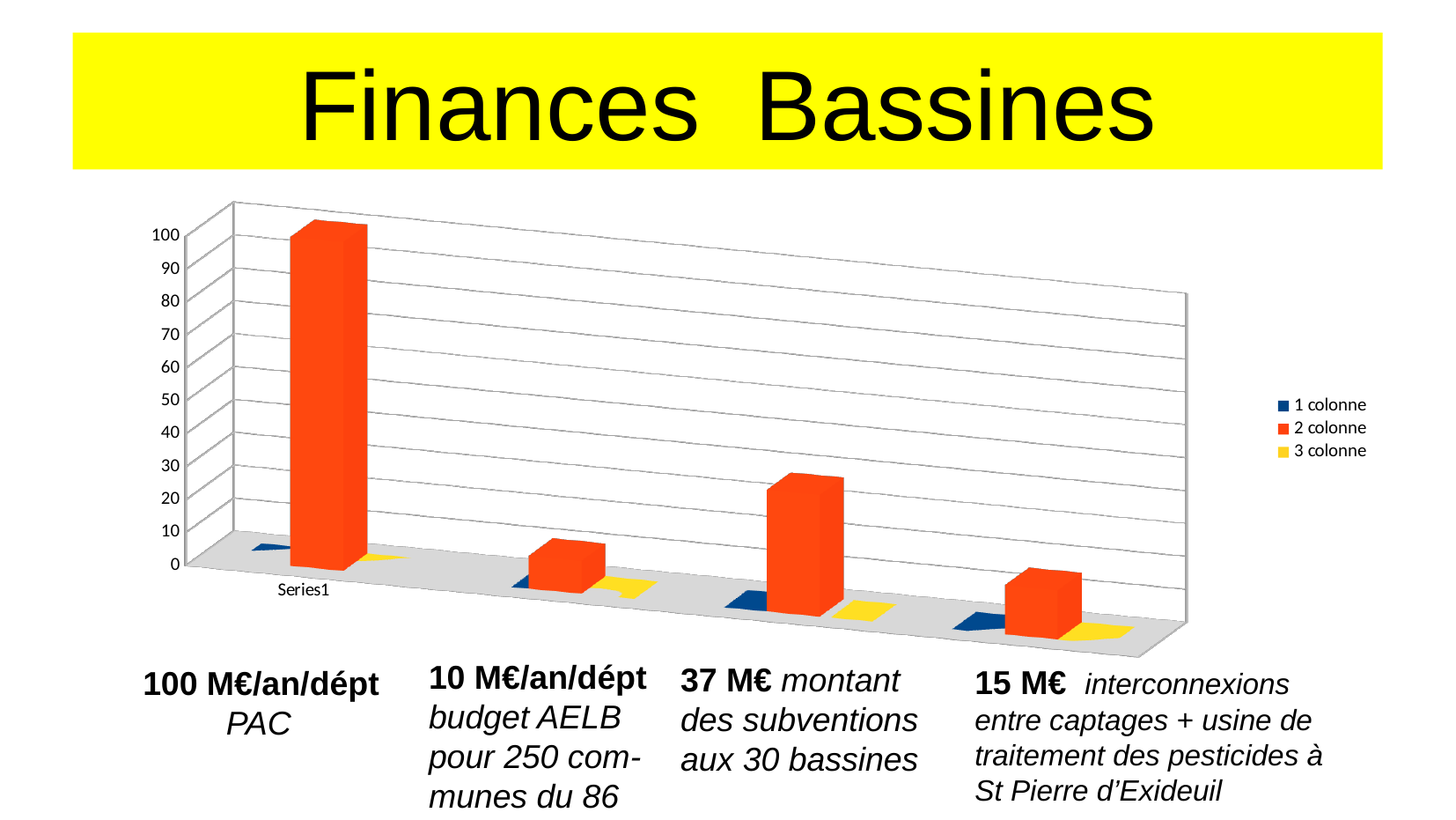

Finances  Bassines

[unsupported chart]

10 M€/an/dépt budget AELB pour 250 com-munes du 86
37 M€ montant des subventions aux 30 bassines
15 M€  interconnexions entre captages + usine de traitement des pesticides à St Pierre d’Exideuil
100 M€/an/dépt
         PAC